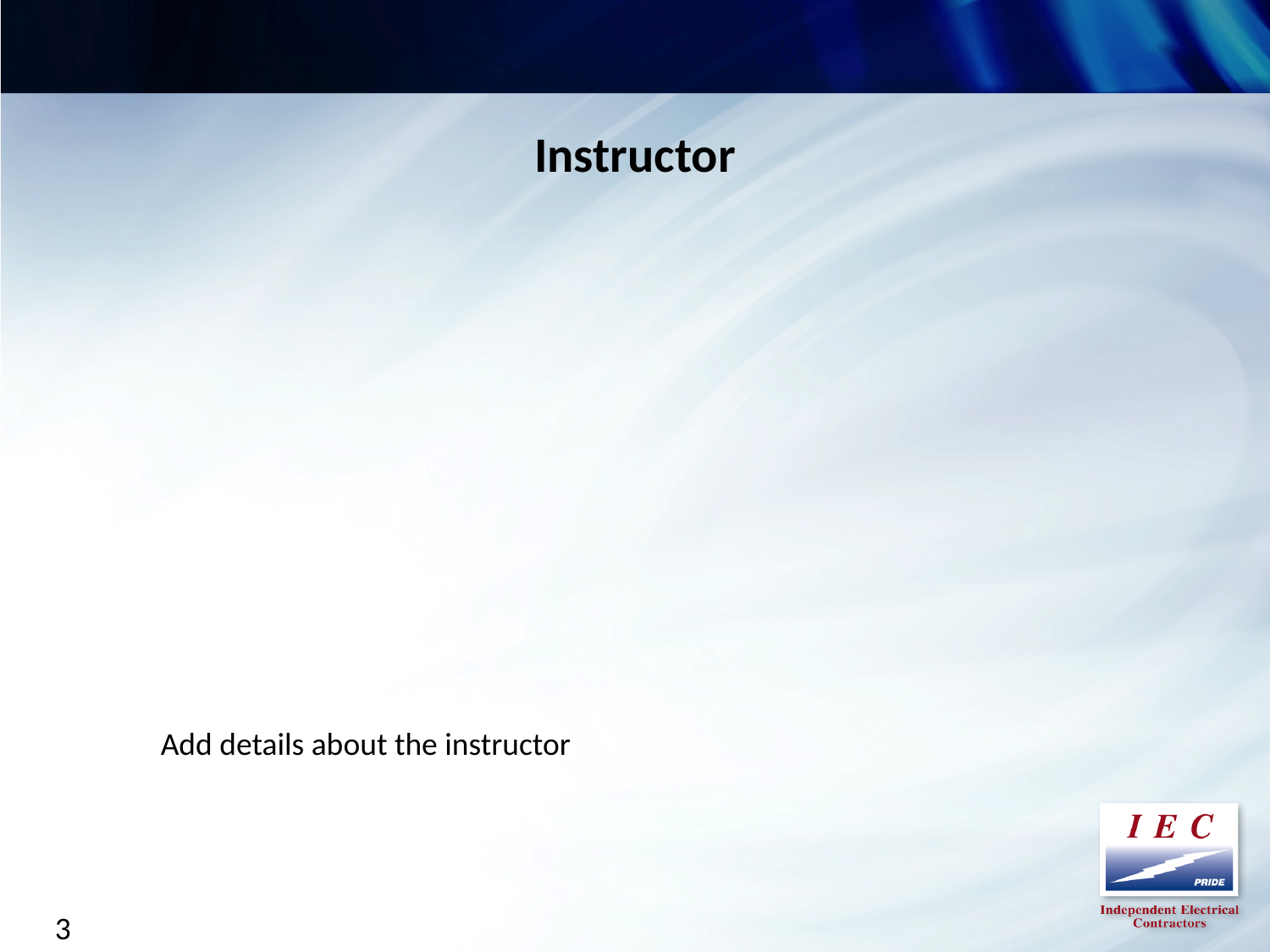

Instructor

Add details about the instructor
3